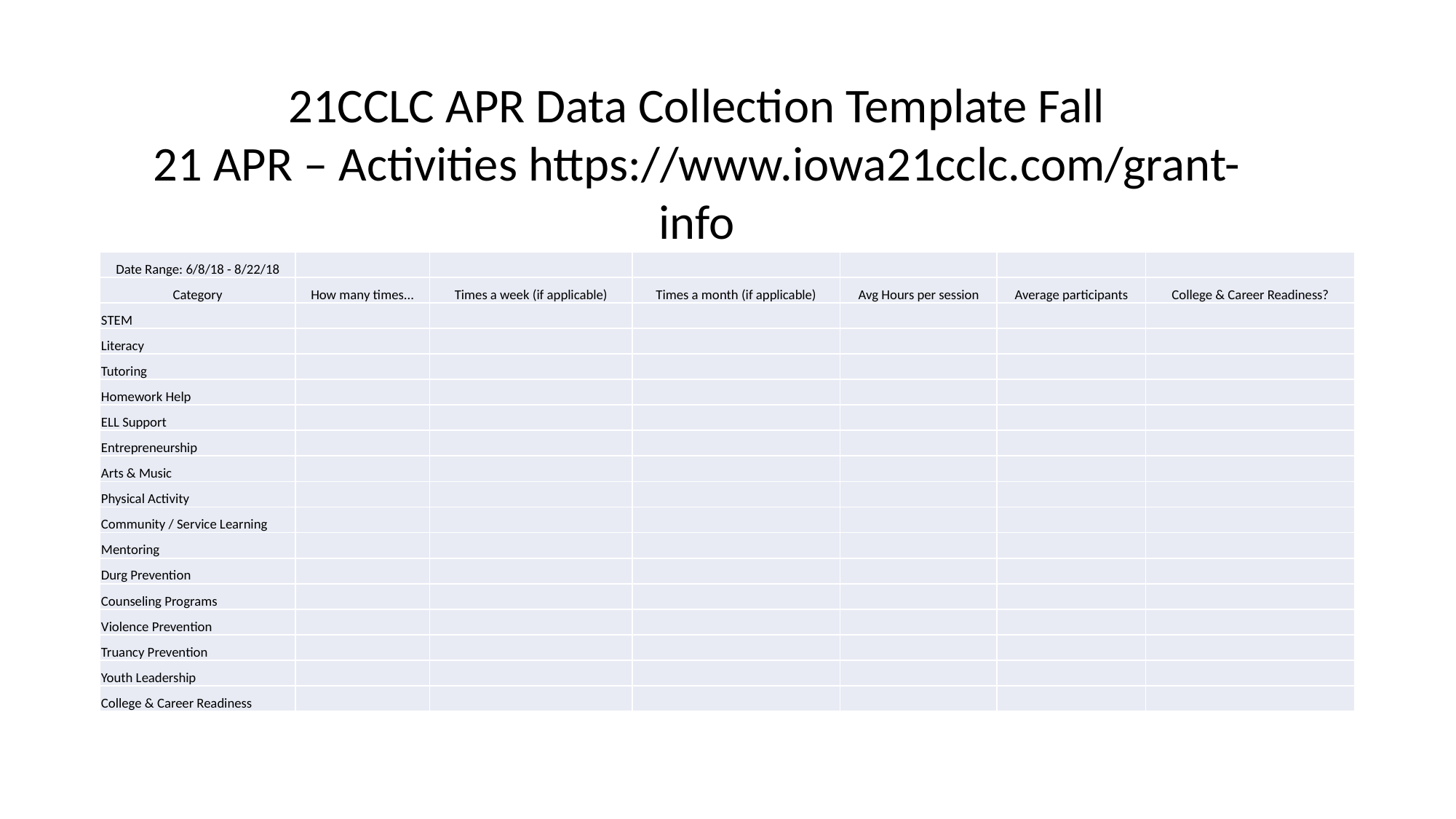

21CCLC APR Data Collection Template Fall
21 APR – Activities https://www.iowa21cclc.com/grant-info
| Date Range: 6/8/18 - 8/22/18 |  |  |  |  |  |  |
| --- | --- | --- | --- | --- | --- | --- |
| Category | How many times... | Times a week (if applicable) | Times a month (if applicable) | Avg Hours per session | Average participants | College & Career Readiness? |
| STEM |  |  |  |  |  |  |
| Literacy |  |  |  |  |  |  |
| Tutoring |  |  |  |  |  |  |
| Homework Help |  |  |  |  |  |  |
| ELL Support |  |  |  |  |  |  |
| Entrepreneurship |  |  |  |  |  |  |
| Arts & Music |  |  |  |  |  |  |
| Physical Activity |  |  |  |  |  |  |
| Community / Service Learning |  |  |  |  |  |  |
| Mentoring |  |  |  |  |  |  |
| Durg Prevention |  |  |  |  |  |  |
| Counseling Programs |  |  |  |  |  |  |
| Violence Prevention |  |  |  |  |  |  |
| Truancy Prevention |  |  |  |  |  |  |
| Youth Leadership |  |  |  |  |  |  |
| College & Career Readiness |  |  |  |  |  |  |